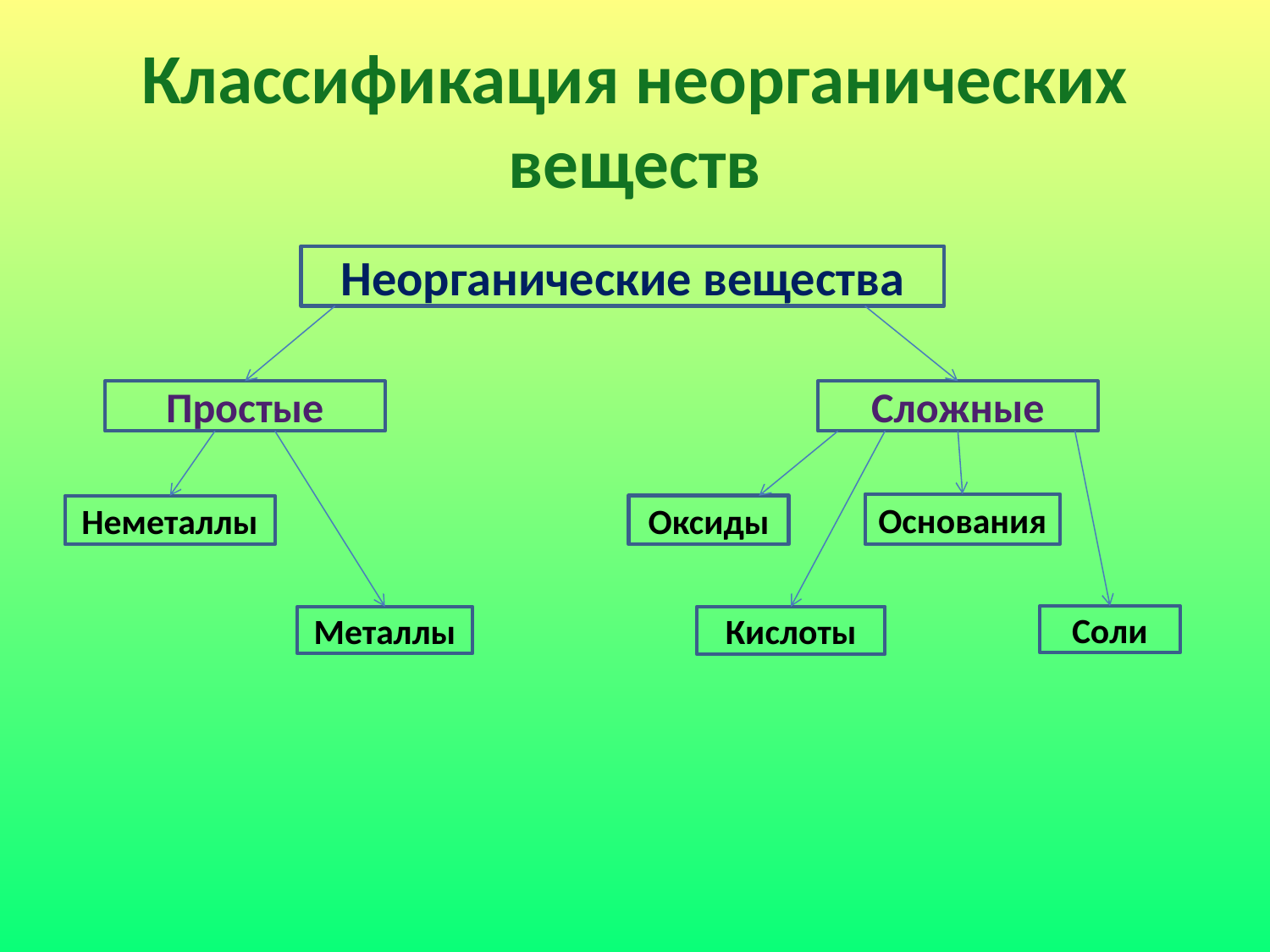

# Классификация неорганических веществ
Неорганические вещества
Простые
Сложные
Основания
Оксиды
Неметаллы
Соли
Металлы
Кислоты